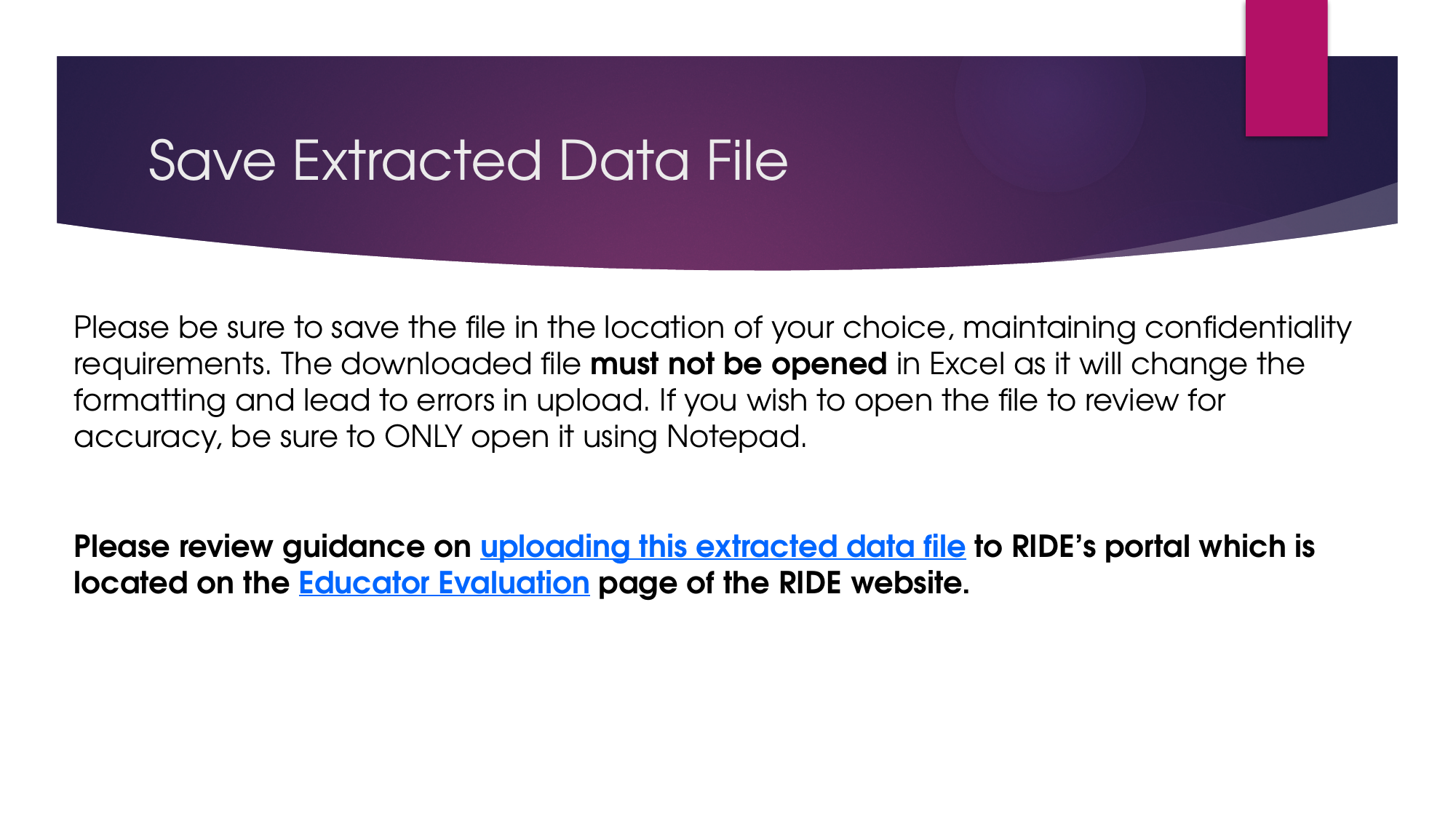

# Save Extracted Data File
Please be sure to save the file in the location of your choice, maintaining confidentiality requirements. The downloaded file must not be opened in Excel as it will change the formatting and lead to errors in upload. If you wish to open the file to review for accuracy, be sure to ONLY open it using Notepad.

Please review guidance on uploading this extracted data file to RIDE’s portal which is located on the Educator Evaluation page of the RIDE website.